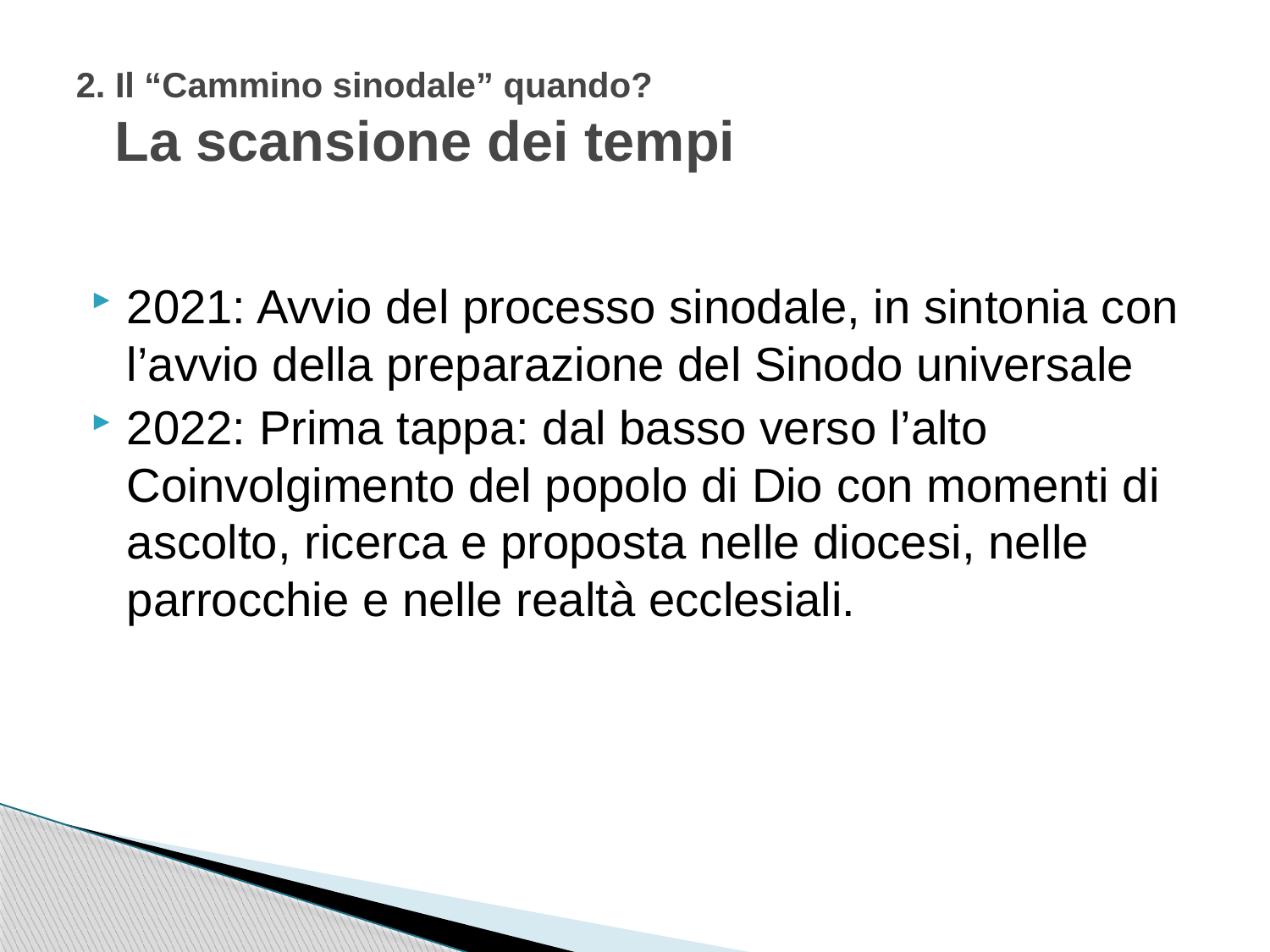

# 2. Il “Cammino sinodale” quando? La scansione dei tempi

2021: Avvio del processo sinodale, in sintonia con l’avvio della preparazione del Sinodo universale
2022: Prima tappa: dal basso verso l’alto Coinvolgimento del popolo di Dio con momenti di ascolto, ricerca e proposta nelle diocesi, nelle parrocchie e nelle realtà ecclesiali.